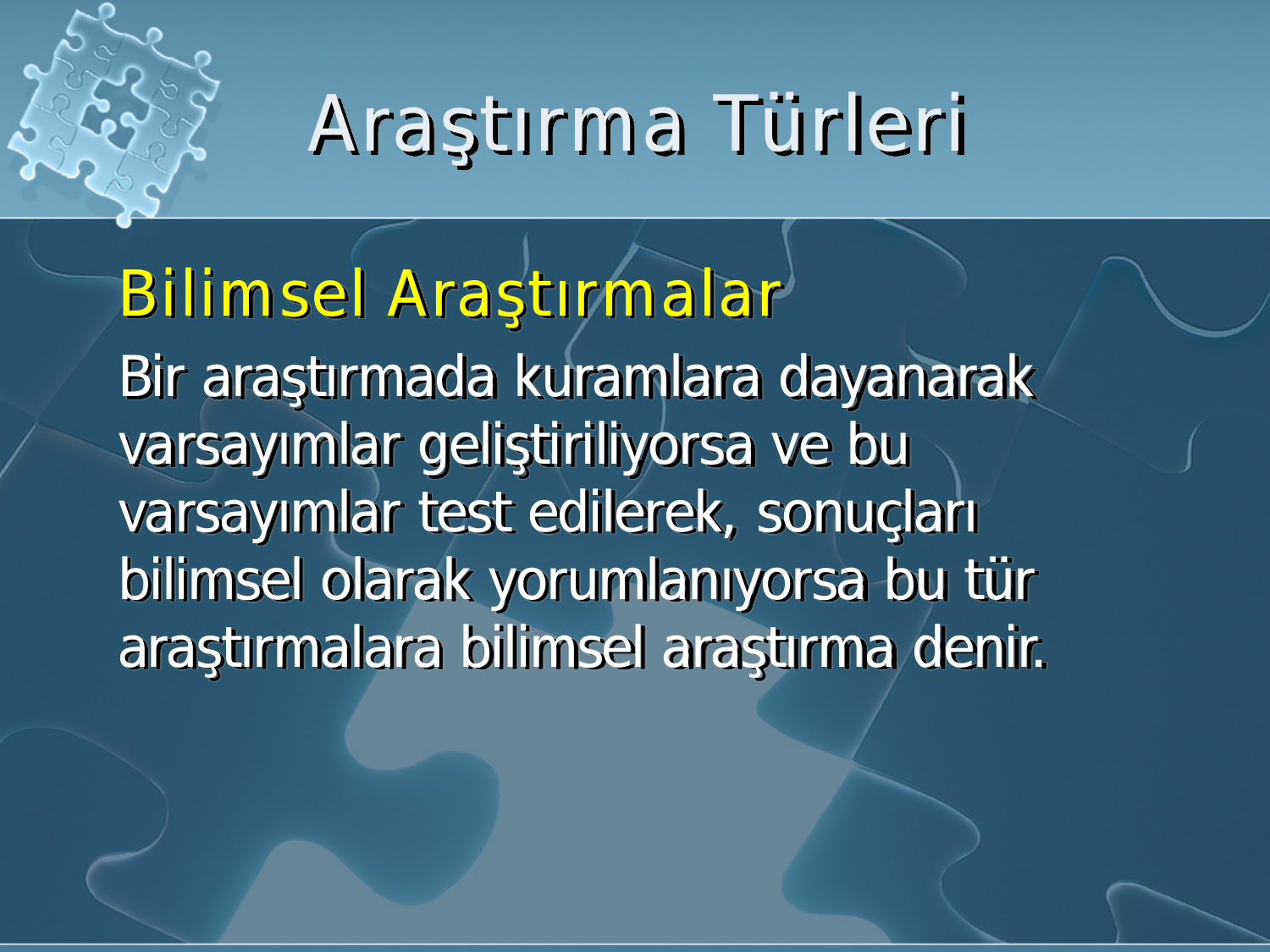

# Araştırma Türleri
Bilimsel Araştırmalar
Bir araştırmada kuramlara dayanarak varsayımlar geliştiriliyorsa ve bu varsayımlar test edilerek, sonuçları bilimsel olarak yorumlanıyorsa bu tür araştırmalara bilimsel araştırma denir.